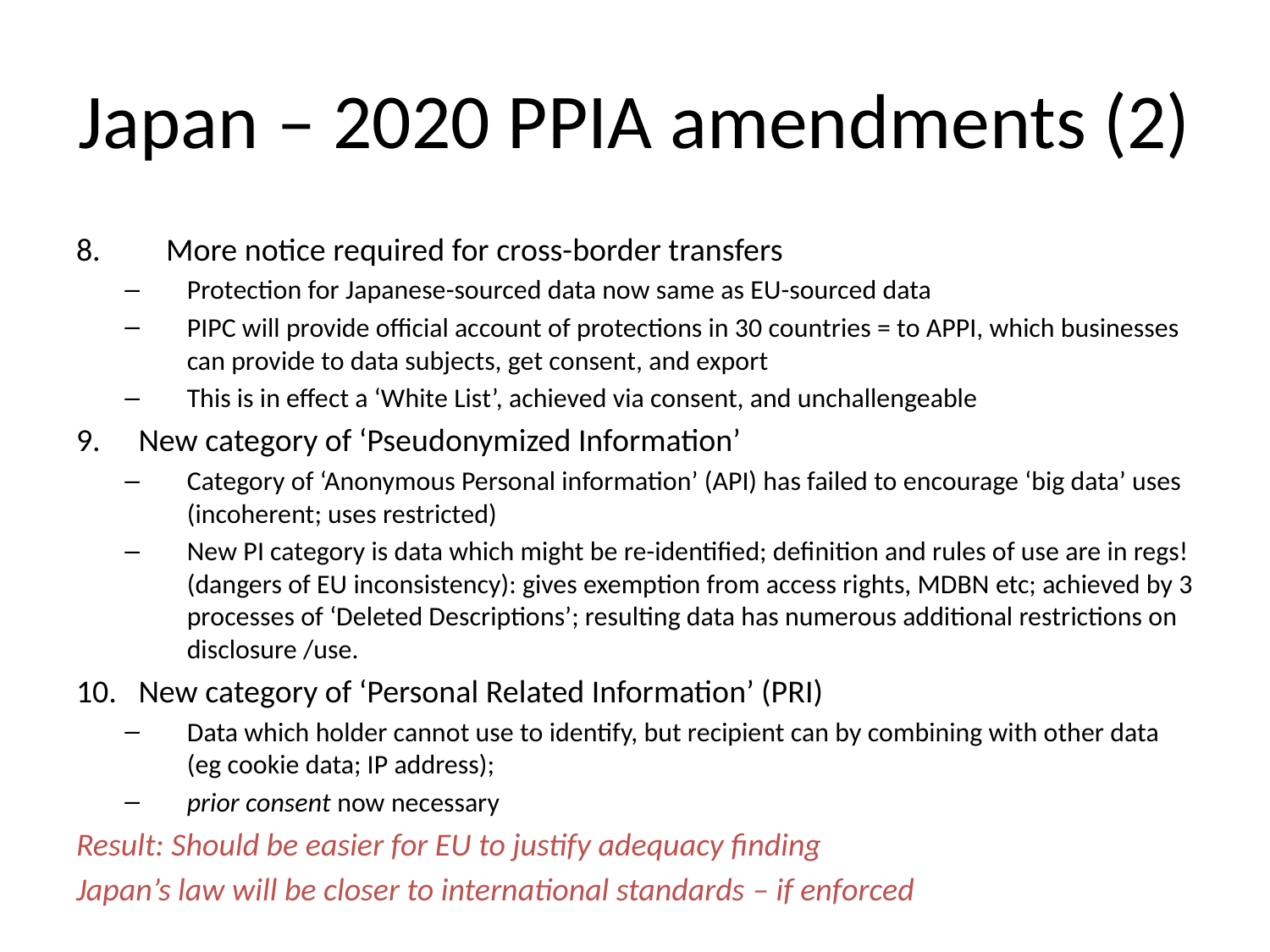

# Japan – 2020 PPIA amendments (2)
More notice required for cross-border transfers
Protection for Japanese-sourced data now same as EU-sourced data
PIPC will provide official account of protections in 30 countries = to APPI, which businesses can provide to data subjects, get consent, and export
This is in effect a ‘White List’, achieved via consent, and unchallengeable
New category of ‘Pseudonymized Information’
Category of ‘Anonymous Personal information’ (API) has failed to encourage ‘big data’ uses (incoherent; uses restricted)
New PI category is data which might be re-identified; definition and rules of use are in regs! (dangers of EU inconsistency): gives exemption from access rights, MDBN etc; achieved by 3 processes of ‘Deleted Descriptions’; resulting data has numerous additional restrictions on disclosure /use.
New category of ‘Personal Related Information’ (PRI)
Data which holder cannot use to identify, but recipient can by combining with other data (eg cookie data; IP address);
prior consent now necessary
Result: Should be easier for EU to justify adequacy finding
Japan’s law will be closer to international standards – if enforced